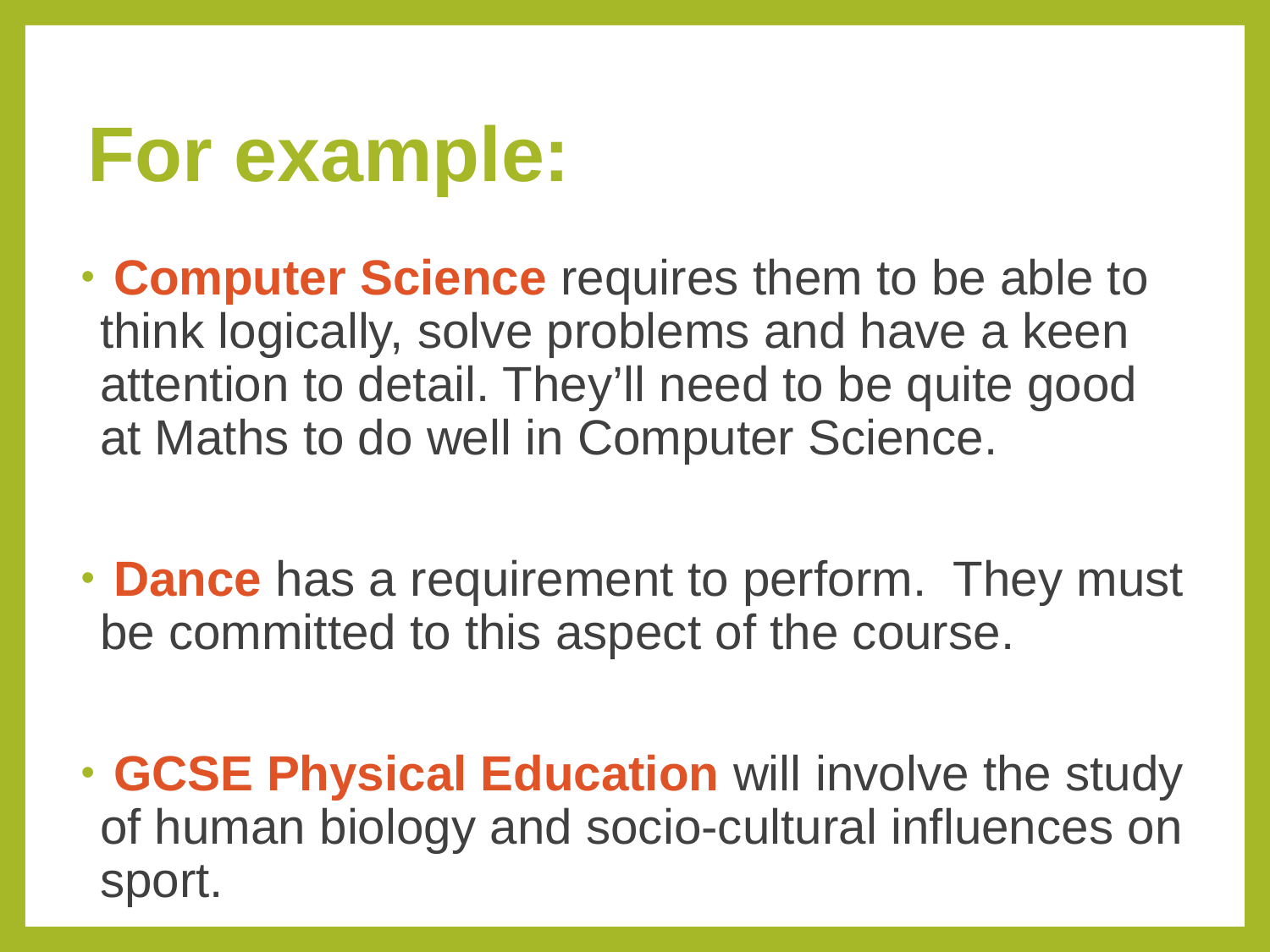

# For example:
 Computer Science requires them to be able to think logically, solve problems and have a keen attention to detail. They’ll need to be quite good at Maths to do well in Computer Science.

 Dance has a requirement to perform.  They must be committed to this aspect of the course.

 GCSE Physical Education will involve the study of human biology and socio-cultural influences on sport.